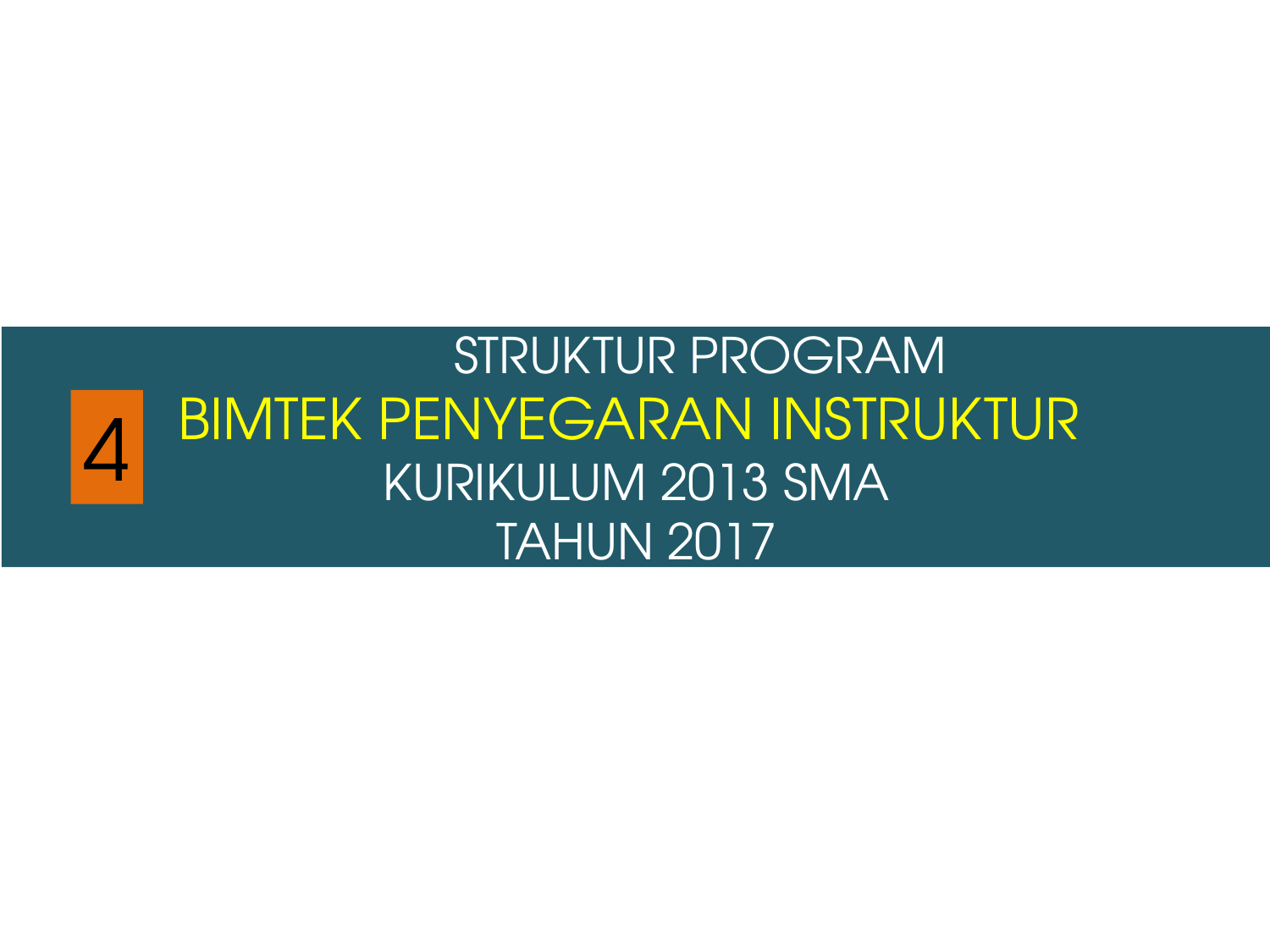

# STRUKTUR PROGRAM BIMTEK PENYEGARAN INSTRUKTUR KURIKULUM 2013 SMA TAHUN 2017
4